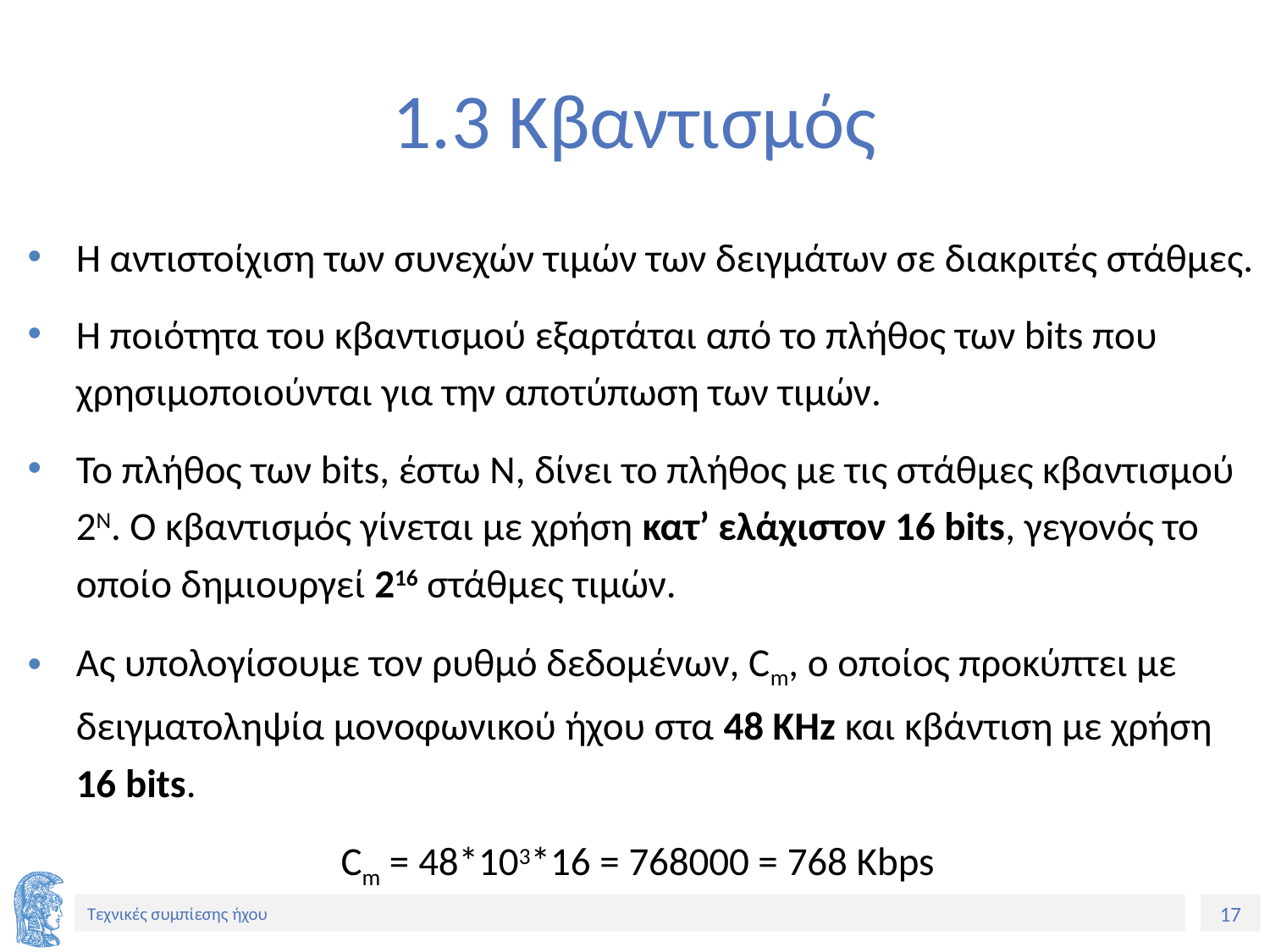

# 1.3 Κβαντισμός
Η αντιστοίχιση των συνεχών τιμών των δειγμάτων σε διακριτές στάθμες.
Η ποιότητα του κβαντισμού εξαρτάται από το πλήθος των bits που χρησιμοποιούνται για την αποτύπωση των τιμών.
Το πλήθος των bits, έστω Ν, δίνει το πλήθος με τις στάθμες κβαντισμού 2Ν. Ο κβαντισμός γίνεται με χρήση κατ’ ελάχιστον 16 bits, γεγονός το οποίο δημιουργεί 216 στάθμες τιμών.
Ας υπολογίσουμε τον ρυθμό δεδομένων, Cm, ο οποίος προκύπτει με δειγματοληψία μονοφωνικού ήχου στα 48 KHz και κβάντιση με χρήση 16 bits.
Cm = 48*103*16 = 768000 = 768 Kbps